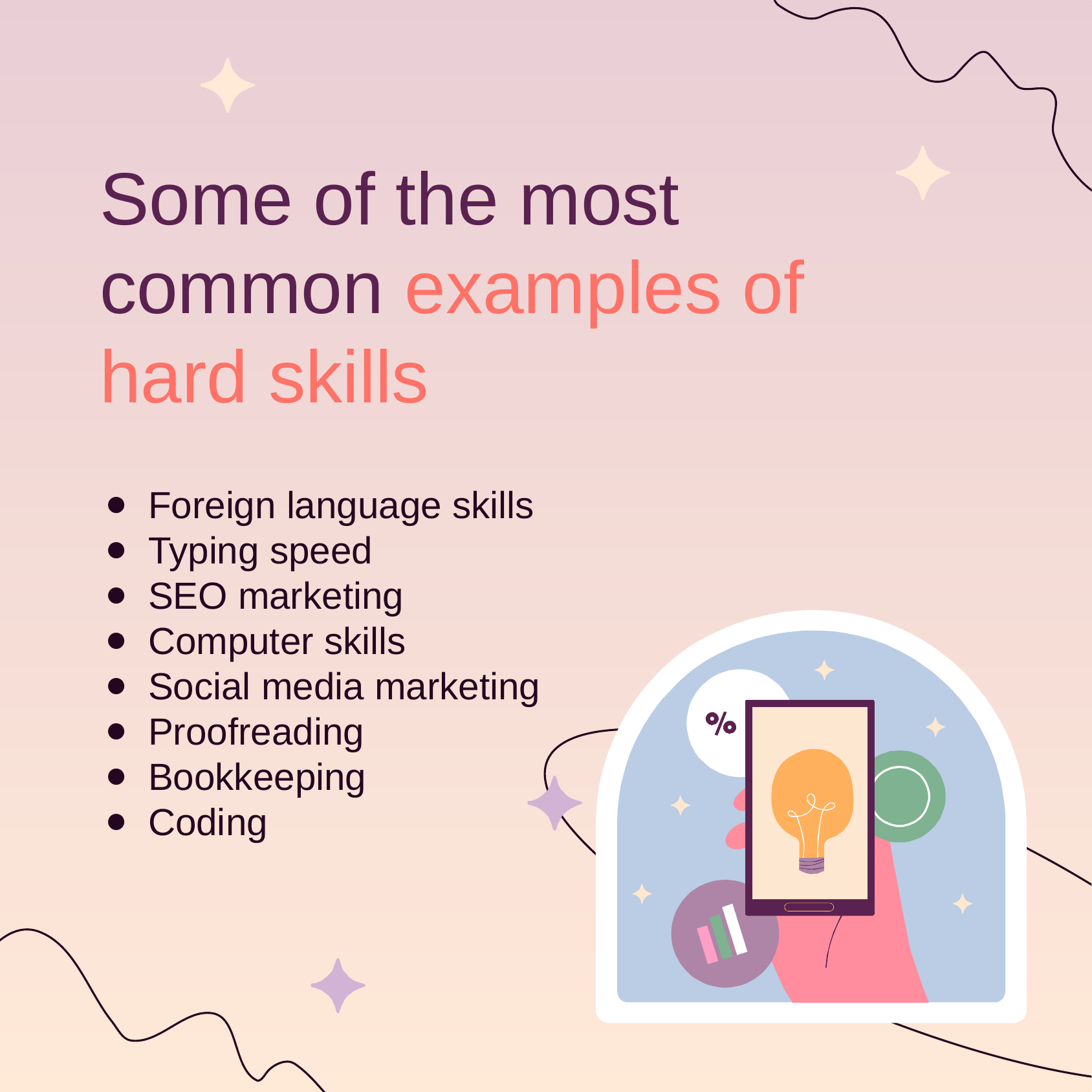

# Some of the most common examples of hard skills
Foreign language skills
Typing speed
SEO marketing
Computer skills
Social media marketing
Proofreading
Bookkeeping
Coding